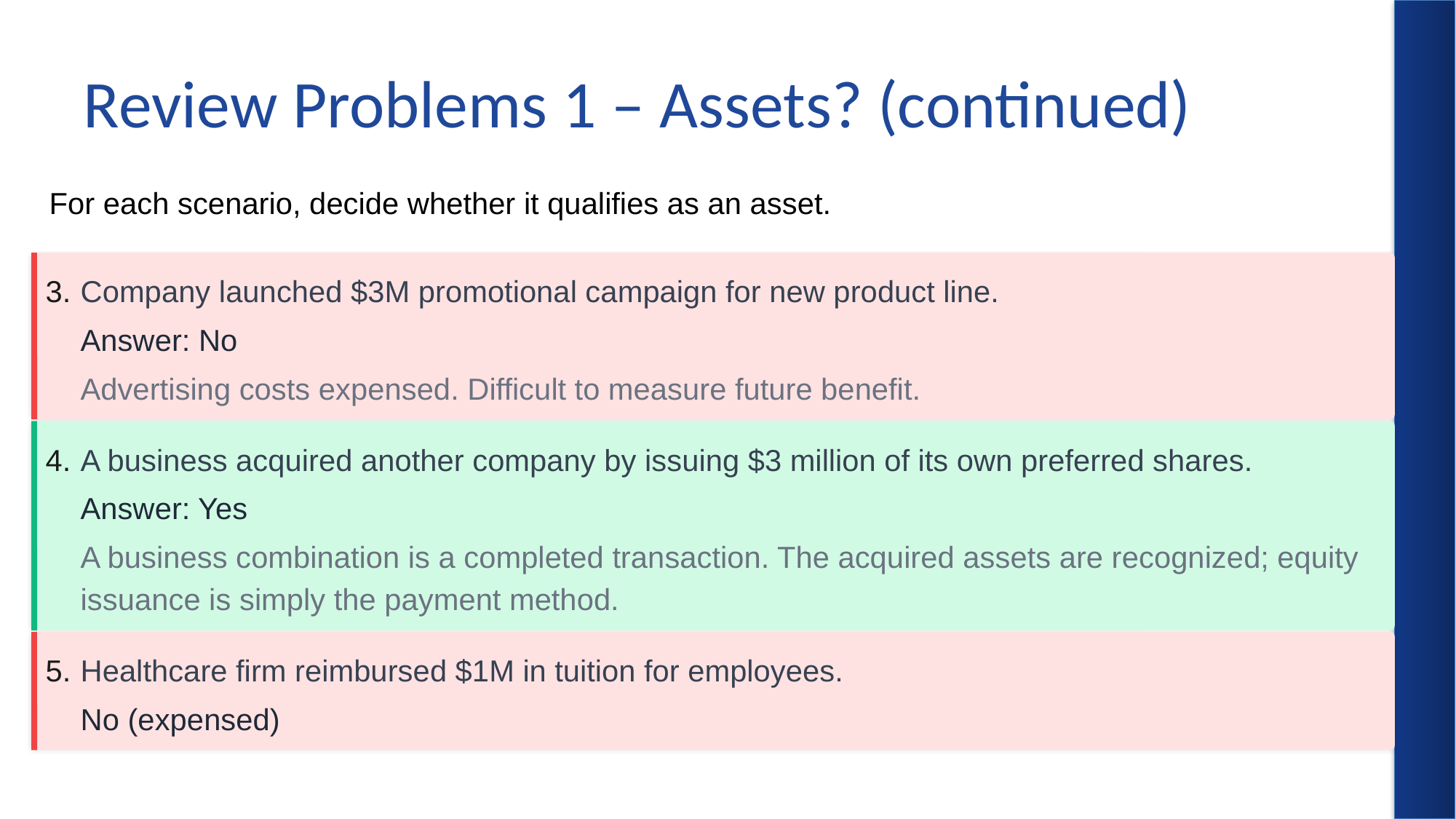

# Review Problems 1 – Assets? (continued)
For each scenario, decide whether it qualifies as an asset.

3.
Company launched $3M promotional campaign for new product line.
Answer: No
Advertising costs expensed. Difficult to measure future benefit.

4.
A business acquired another company by issuing $3 million of its own preferred shares.
Answer: Yes
A business combination is a completed transaction. The acquired assets are recognized; equity issuance is simply the payment method.

5.
Healthcare firm reimbursed $1M in tuition for employees.
No (expensed)